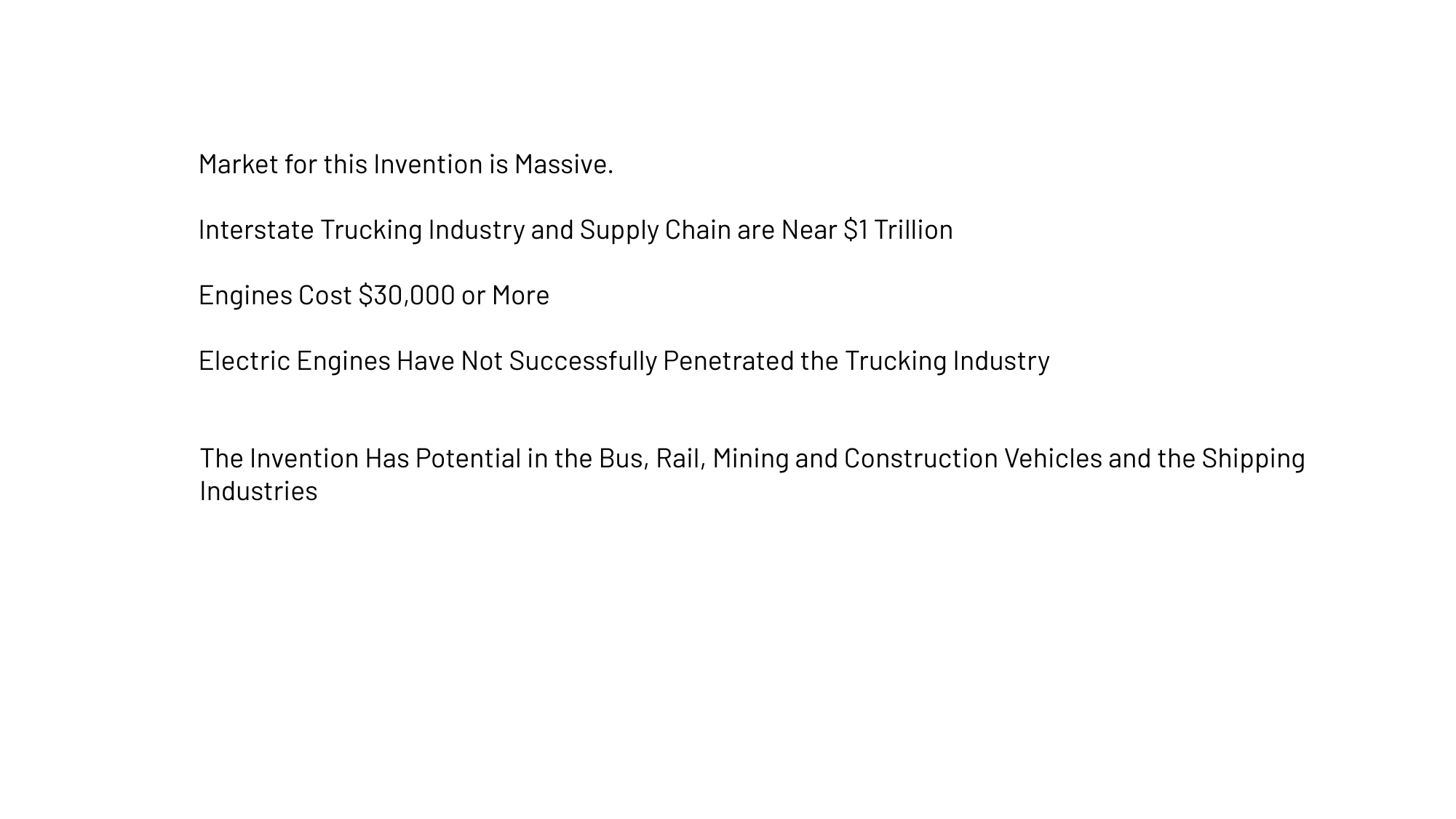

Market for this Invention is Massive.

Interstate Trucking Industry and Supply Chain are Near $1 Trillion

Engines Cost $30,000 or More

Electric Engines Have Not Successfully Penetrated the Trucking Industry
The Invention Has Potential in the Bus, Rail, Mining and Construction Vehicles and the Shipping Industries